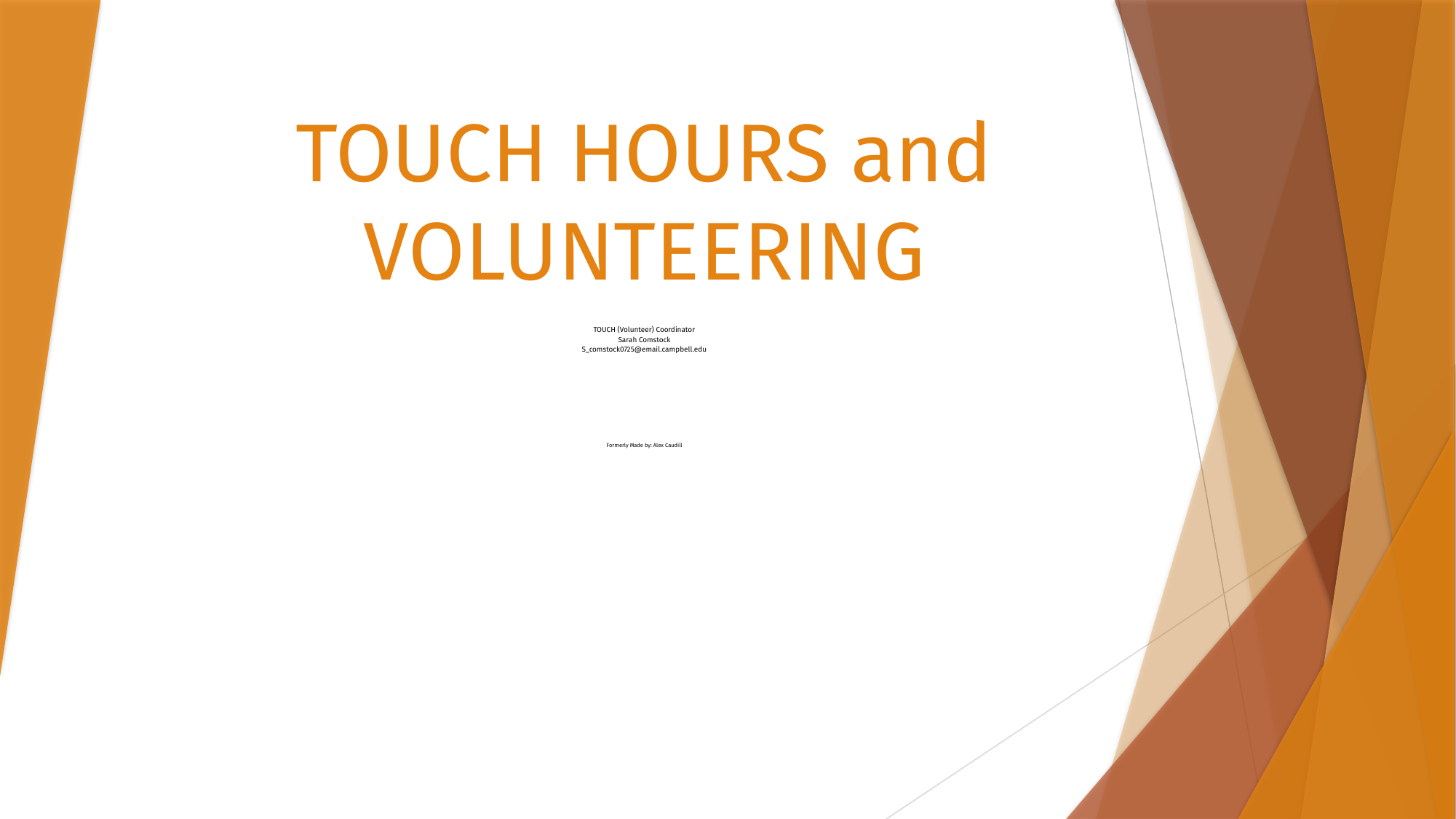

# TOUCH HOURS and VOLUNTEERING
TOUCH (Volunteer) Coordinator
Sarah Comstock
S_comstock0725@email.campbell.edu

Formerly Made by: Alex Caudill